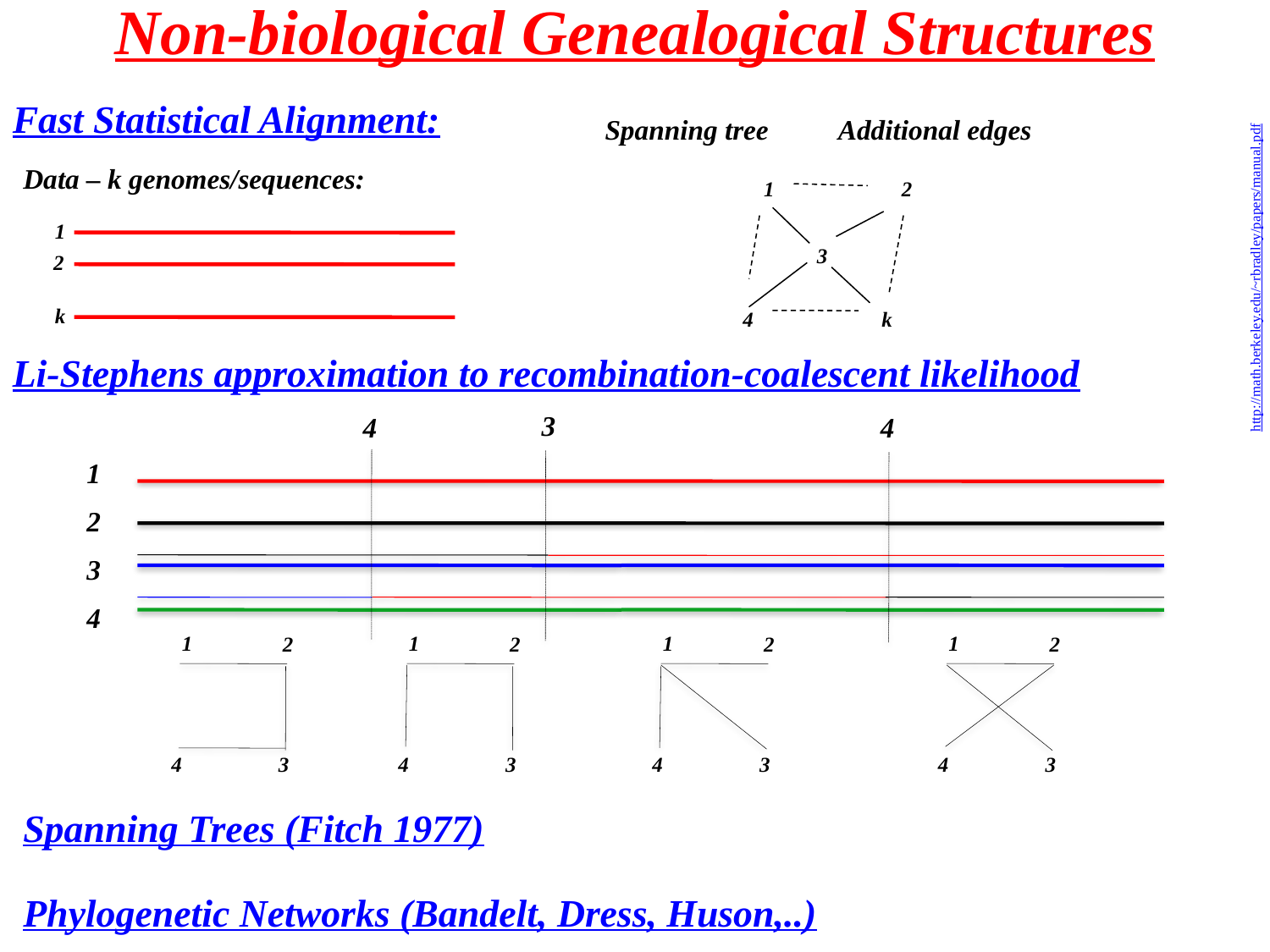

Non-biological Genealogical Structures
Fast Statistical Alignment:
Spanning tree
Additional edges
1
2
3
4
k
Data – k genomes/sequences:
1
2
k

http://math.berkeley.edu/~rbradley/papers/manual.pdf
Li-Stephens approximation to recombination-coalescent likelihood
3
4
4
1
2
3
4
1
2
3
1
2
4
3
1
2
4
3
1
2
4
3
4
Spanning Trees (Fitch 1977)
Phylogenetic Networks (Bandelt, Dress, Huson,..)
Spanning Trees (Fitch 1977)